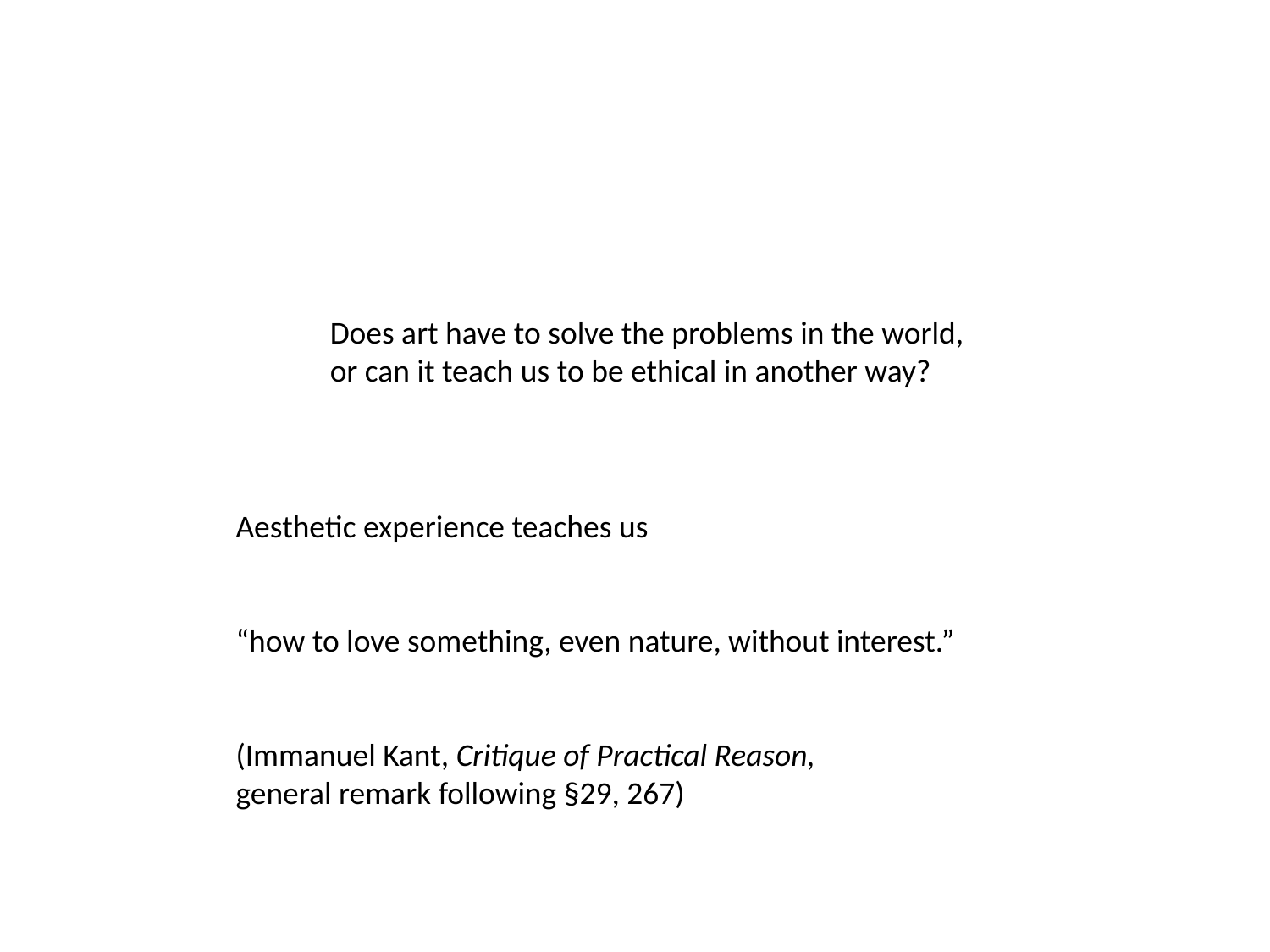

Does art have to solve the problems in the world, or can it teach us to be ethical in another way?
Aesthetic experience teaches us

“how to love something, even nature, without interest.”

(Immanuel Kant, Critique of Practical Reason,
general remark following §29, 267)